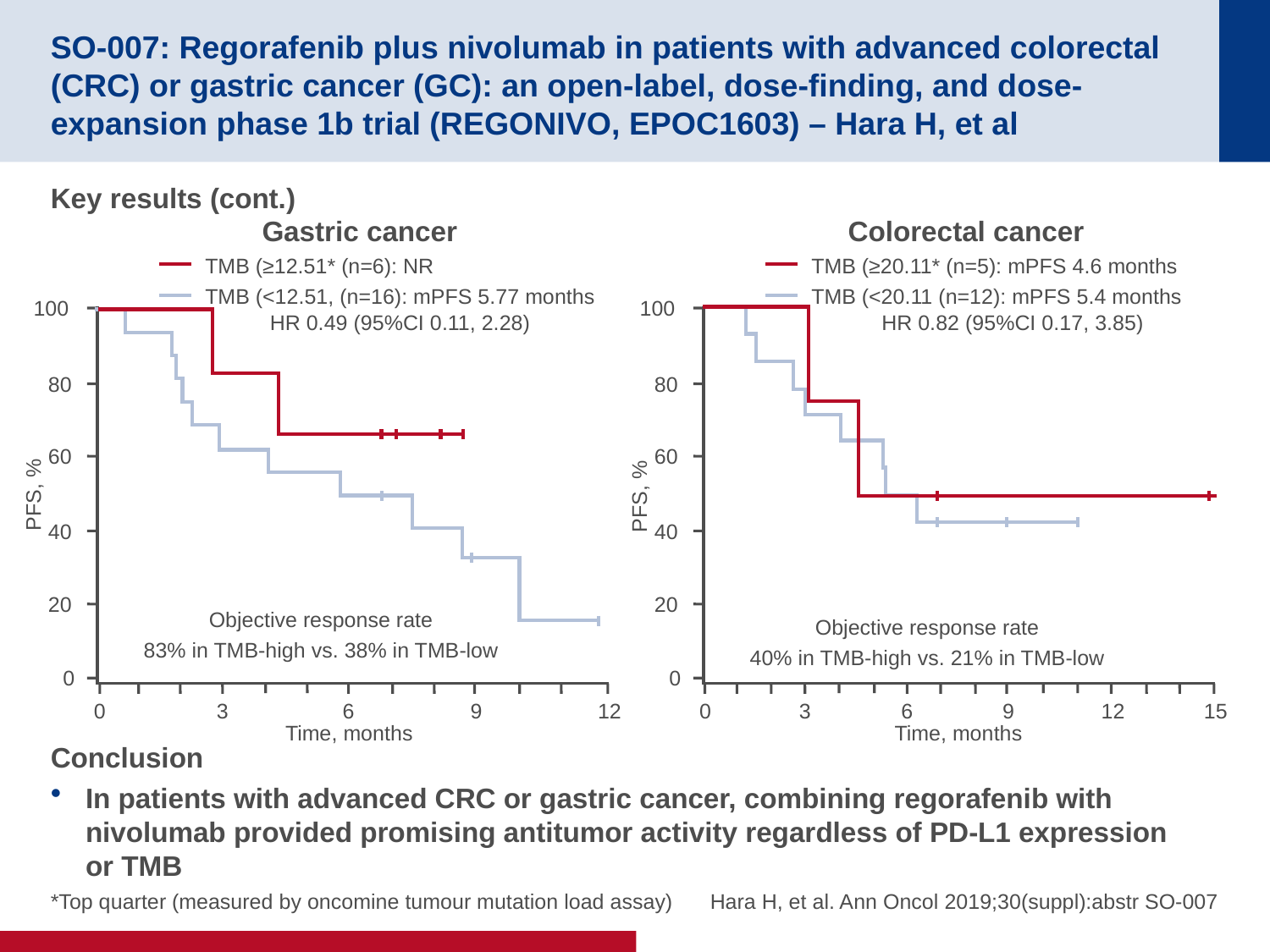

# SO-007: Regorafenib plus nivolumab in patients with advanced colorectal (CRC) or gastric cancer (GC): an open-label, dose-finding, and dose-expansion phase 1b trial (REGONIVO, EPOC1603) – Hara H, et al
Key results (cont.)
Conclusion
In patients with advanced CRC or gastric cancer, combining regorafenib with nivolumab provided promising antitumor activity regardless of PD-L1 expression
or TMB
Gastric cancer
Colorectal cancer
TMB (≥12.51* (n=6): NR
TMB (<12.51, (n=16): mPFS 5.77 months
TMB (≥20.11* (n=5): mPFS 4.6 months
TMB (<20.11 (n=12): mPFS 5.4 months
100

80

60

PFS, %
40

20

0

0

3

6

9

12
Time, months
Objective response rate
83% in TMB-high vs. 38% in TMB-low
100

80

60

PFS, %
40

20

0

0

3

6

9
12

15
Time, months
HR 0.49 (95%CI 0.11, 2.28)
HR 0.82 (95%CI 0.17, 3.85)

Objective response rate
40% in TMB-high vs. 21% in TMB-low
*Top quarter (measured by oncomine tumour mutation load assay)
Hara H, et al. Ann Oncol 2019;30(suppl):abstr SO-007